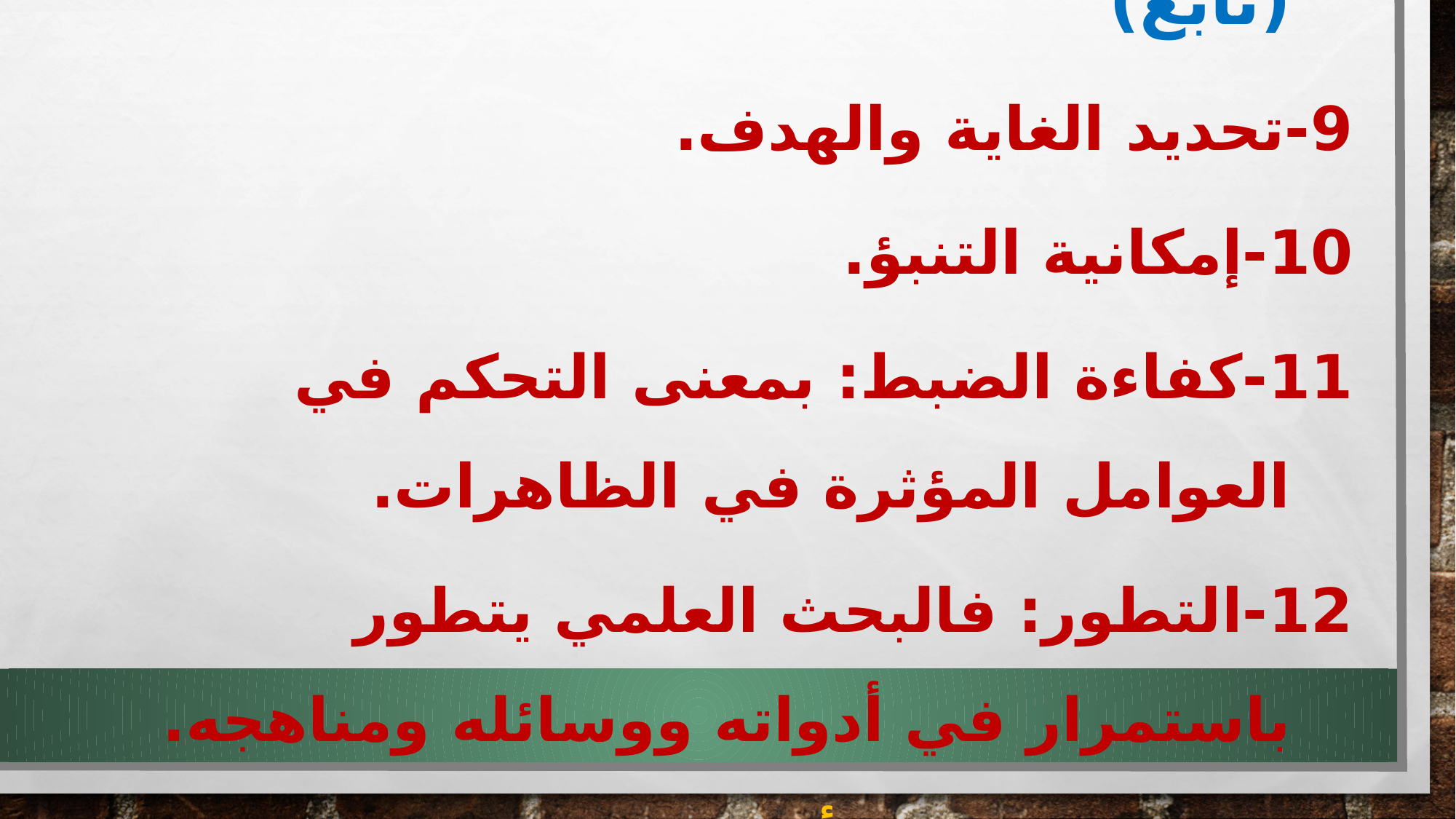

سمات وخصائص البحث العلمي. (تابع)
9-تحديد الغاية والهدف.
10-إمكانية التنبؤ.
11-كفاءة الضبط: بمعنى التحكم في العوامل المؤثرة في الظاهرات.
12-التطور: فالبحث العلمي يتطور باستمرار في أدواته ووسائله ومناهجه.
13-إن لكل حادثة أسباب تؤدي إلى ظهورها.